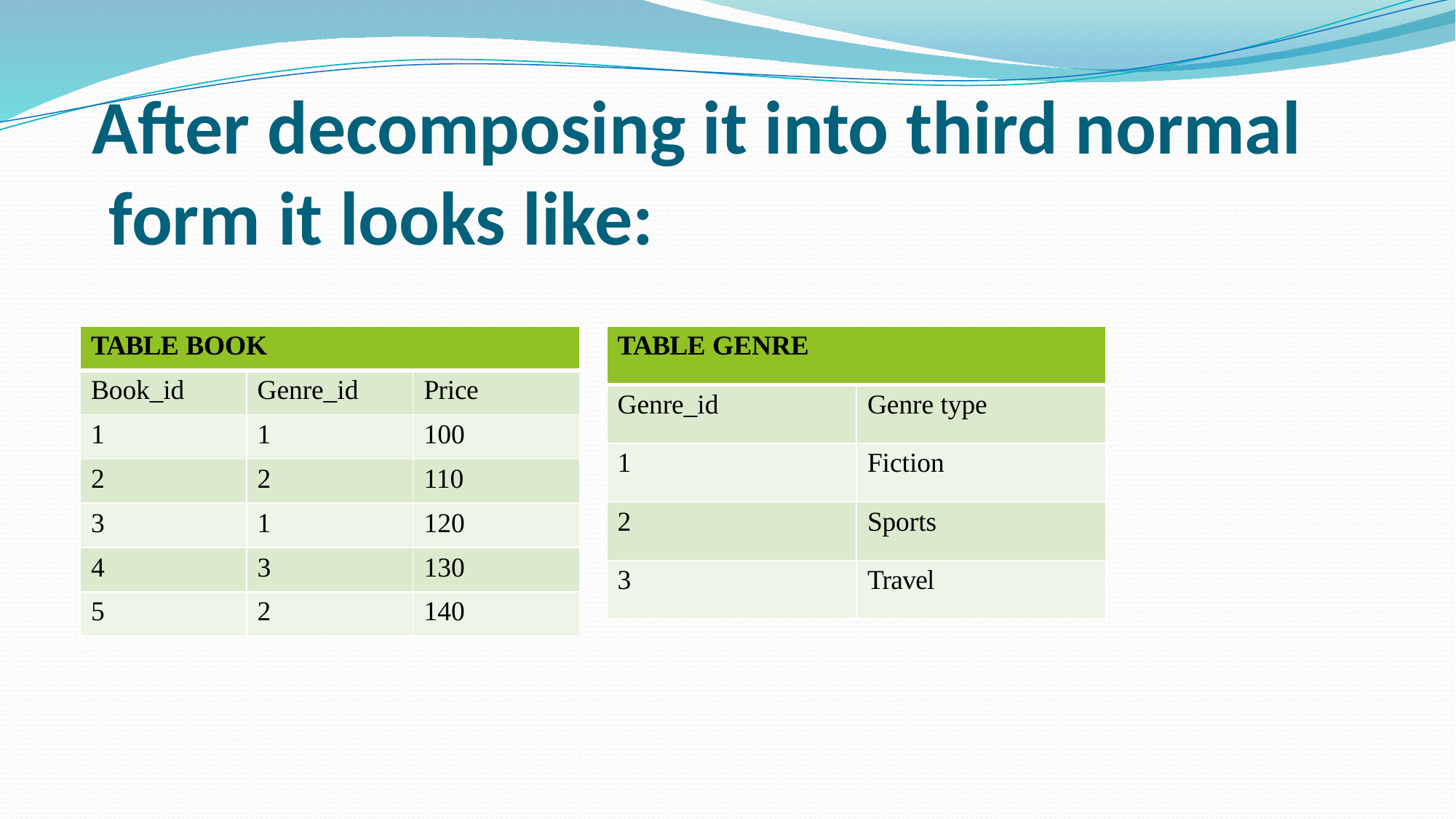

# After decomposing it into third normal  form it looks like:
| TABLE BOOK |  |  |
| --- | --- | --- |
| Book\_id | Genre\_id | Price |
| 1 | 1 | 100 |
| 2 | 2 | 110 |
| 3 | 1 | 120 |
| 4 | 3 | 130 |
| 5 | 2 | 140 |
| TABLE GENRE |  |
| --- | --- |
| Genre\_id | Genre type |
| 1 | Fiction |
| 2 | Sports |
| 3 | Travel |